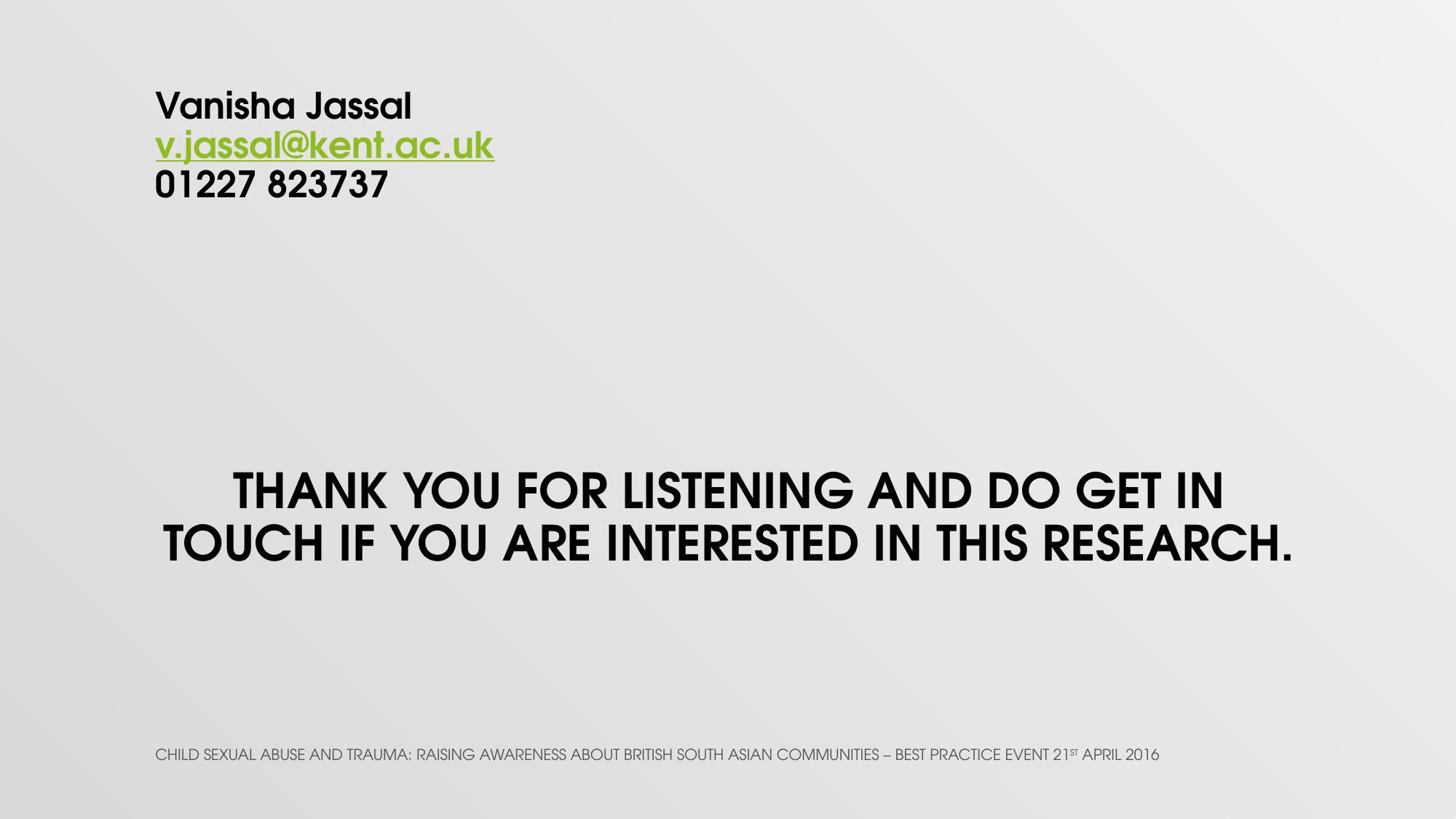

Vanisha Jassal
v.jassal@kent.ac.uk
01227 823737
# Thank YOU FOR LISTENING AND DO GET IN TOUCH IF YOU ARE INTERESTED IN THIS RESEARCH.
Child Sexual Abuse and Trauma: Raising awareness about British South Asian Communities – Best PRACTICE EVENT 21ST APRIL 2016